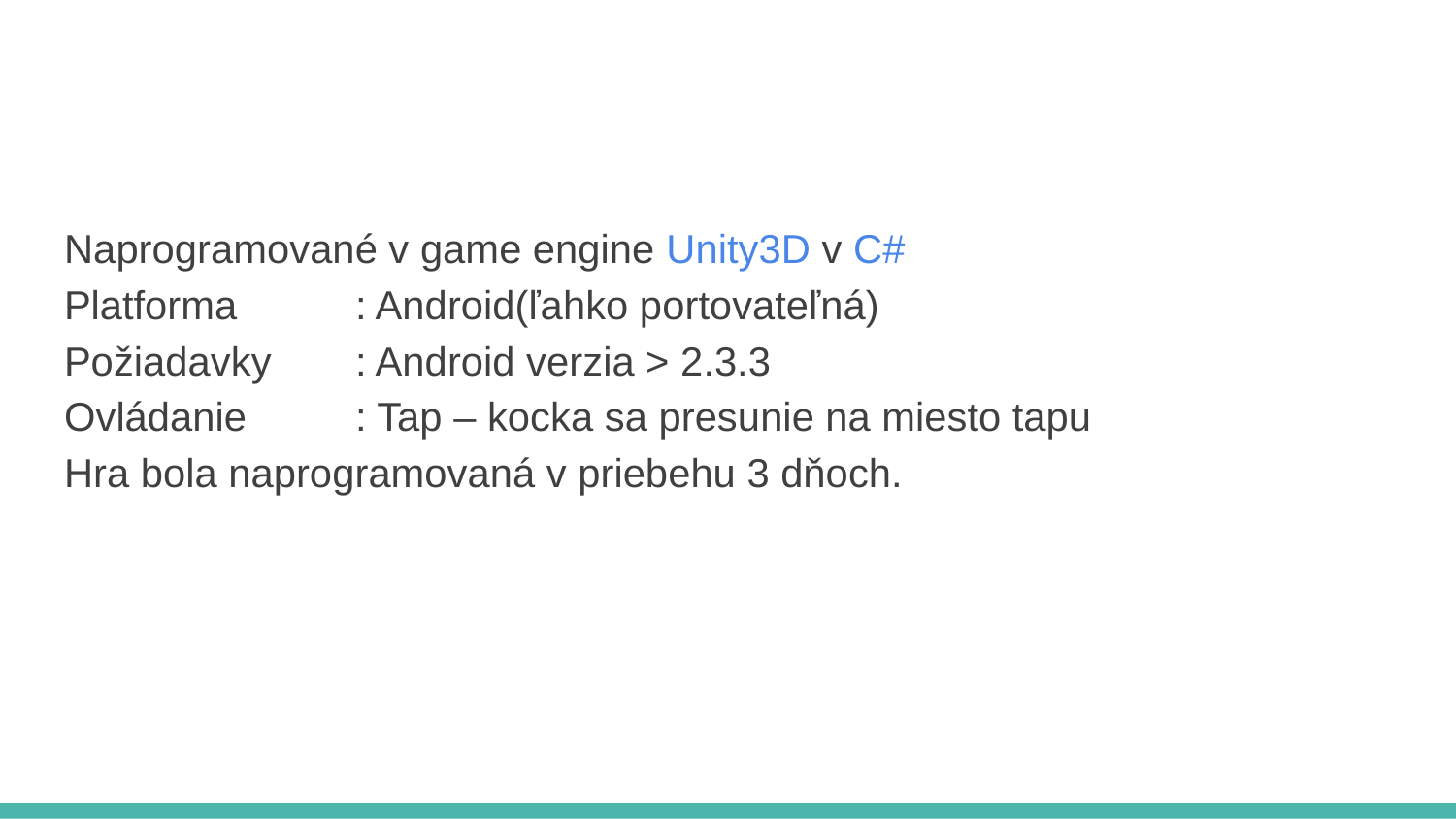

#
Naprogramované v game engine Unity3D v C#
Platforma 	: Android(ľahko portovateľná)
Požiadavky 	: Android verzia > 2.3.3
Ovládanie 	: Tap – kocka sa presunie na miesto tapu
Hra bola naprogramovaná v priebehu 3 dňoch.